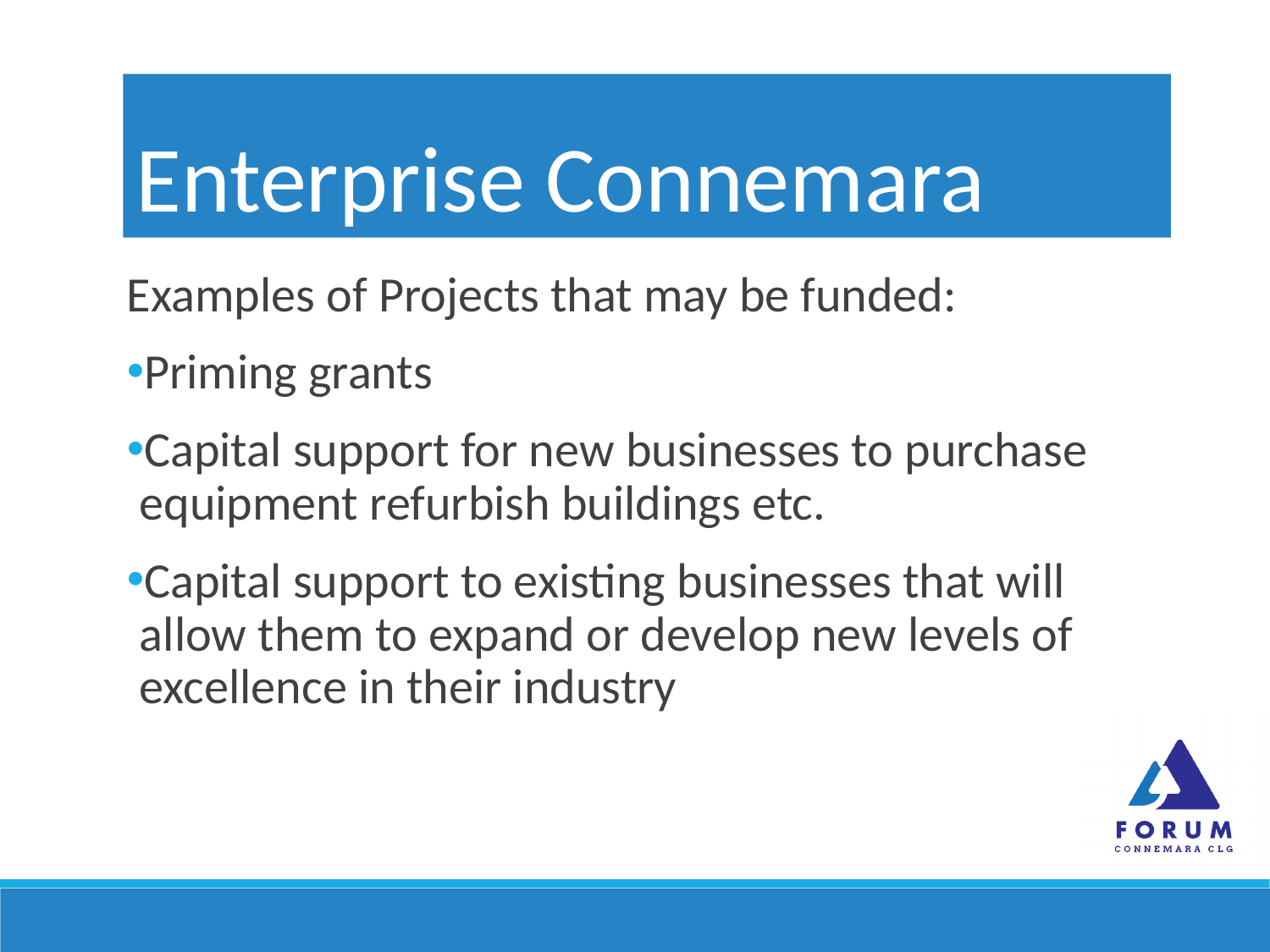

Enterprise Connemara
Examples of Projects that may be funded:
Priming grants
Capital support for new businesses to purchase equipment refurbish buildings etc.
Capital support to existing businesses that will allow them to expand or develop new levels of excellence in their industry